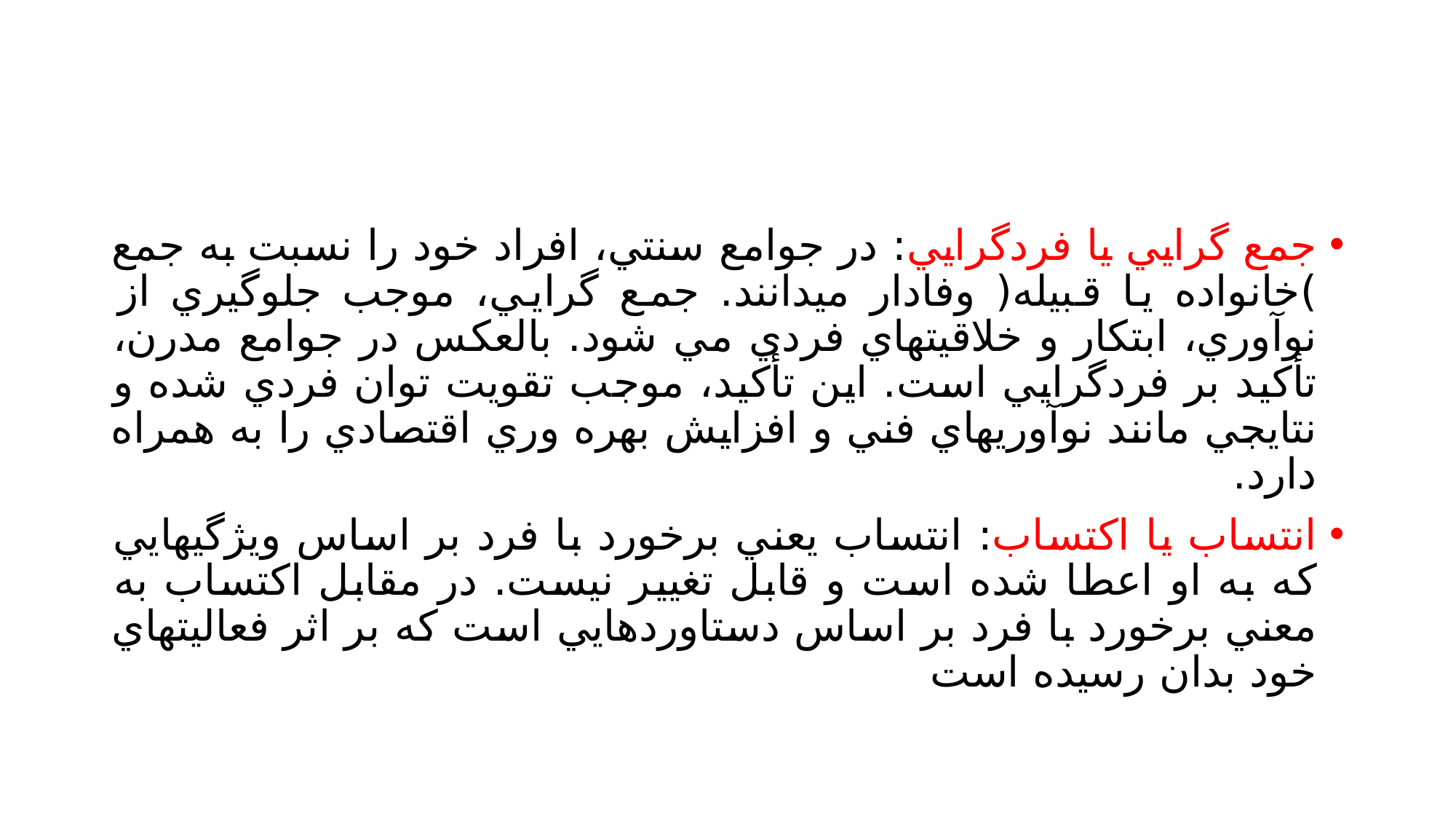

#
جمع گرايي يا فردگرايي: در جوامع سنتي، افراد خود را نسبت به جمع )خانواده يا قبيله( وفادار ميدانند. جمع گرايي، موجب جلوگيري از نوآوري، ابتكار و خلاقيتهاي فردي مي شود. بالعكس در جوامع مدرن، تأكيد بر فردگرايي است. اين تأكيد، موجب تقويت توان فردي شده و نتايجي مانند نوآوريهاي فني و افزايش بهره وري اقتصادي را به همراه دارد.
انتساب يا اكتساب: انتساب يعني برخورد با فرد بر اساس ويژگيهايي كه به او اعطا شده است و قابل تغيير نيست. در مقابل اكتساب به معني برخورد با فرد بر اساس دستاوردهايي است كه بر اثر فعاليتهاي خود بدان رسيده است